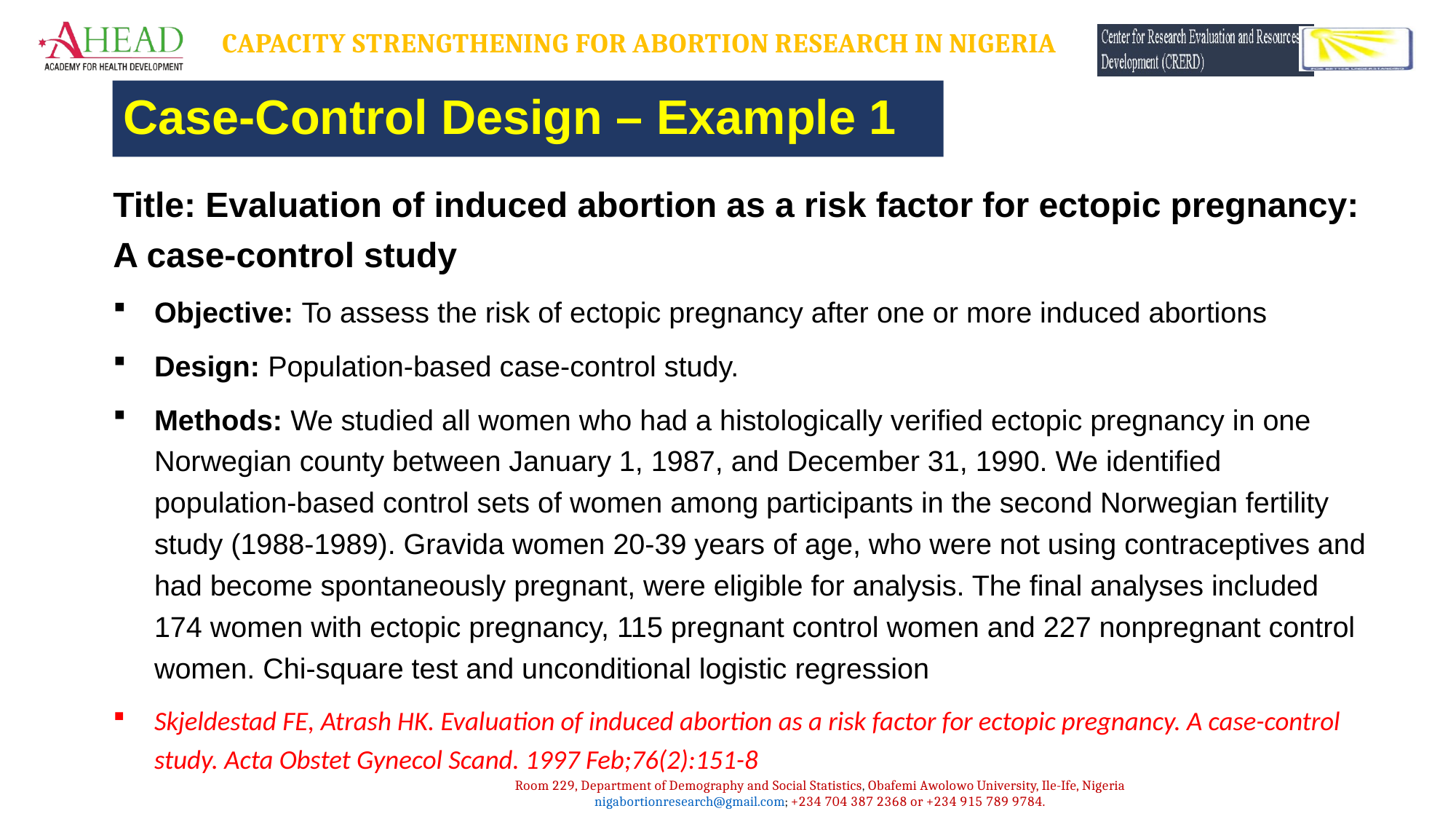

# Case-Control Design – Example 1
Title: Evaluation of induced abortion as a risk factor for ectopic pregnancy: A case-control study
Objective: To assess the risk of ectopic pregnancy after one or more induced abortions
Design: Population-based case-control study.
Methods: We studied all women who had a histologically verified ectopic pregnancy in one Norwegian county between January 1, 1987, and December 31, 1990. We identified population-based control sets of women among participants in the second Norwegian fertility study (1988-1989). Gravida women 20-39 years of age, who were not using contraceptives and had become spontaneously pregnant, were eligible for analysis. The final analyses included 174 women with ectopic pregnancy, 115 pregnant control women and 227 nonpregnant control women. Chi-square test and unconditional logistic regression
Skjeldestad FE, Atrash HK. Evaluation of induced abortion as a risk factor for ectopic pregnancy. A case-control study. Acta Obstet Gynecol Scand. 1997 Feb;76(2):151-8